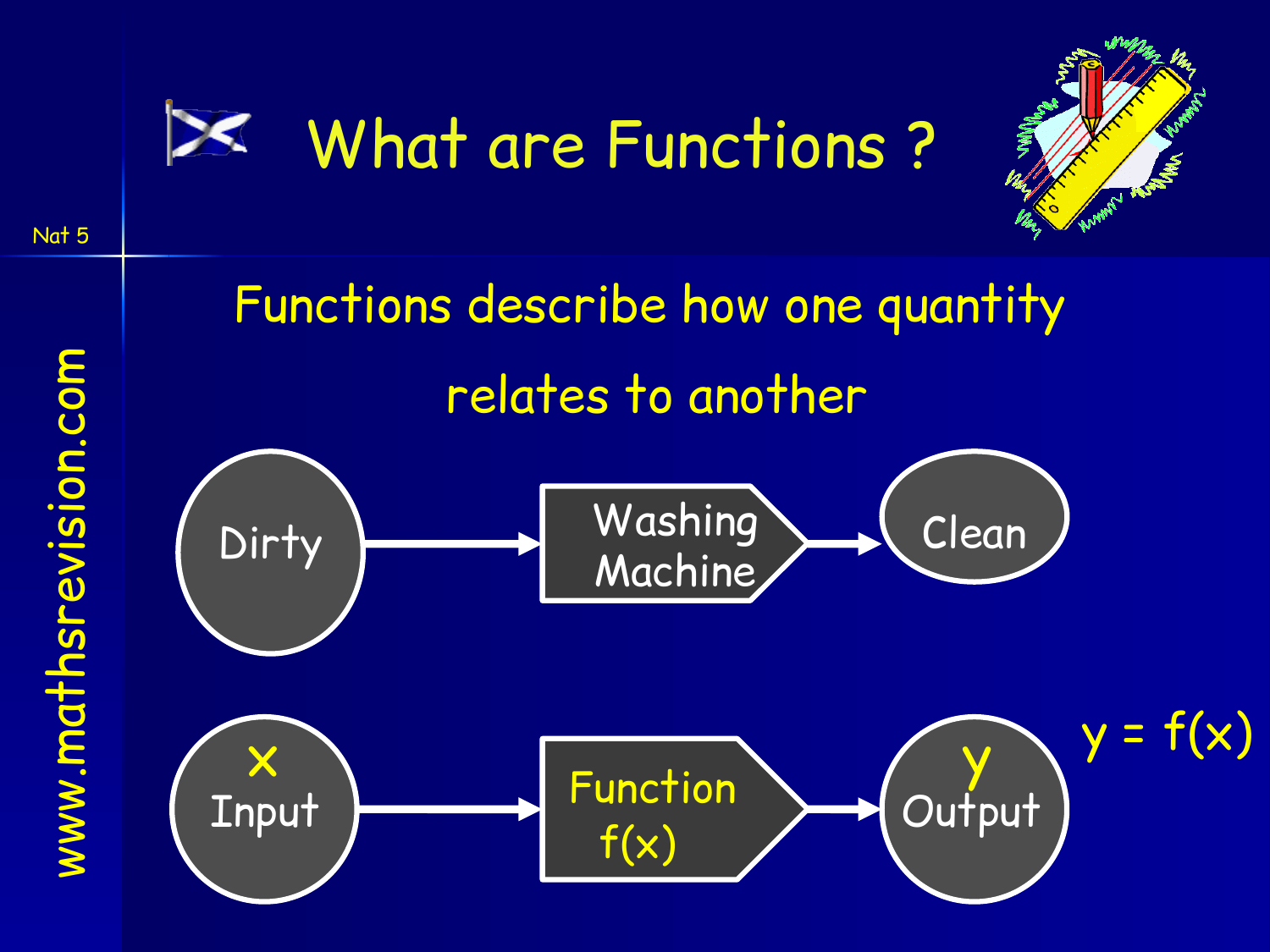

# What are Functions ?
Functions describe how one quantity
relates to another

Dirty

Clean
Washing Machine

y = f(x)
x
y

Function
Input
Output

f(x)